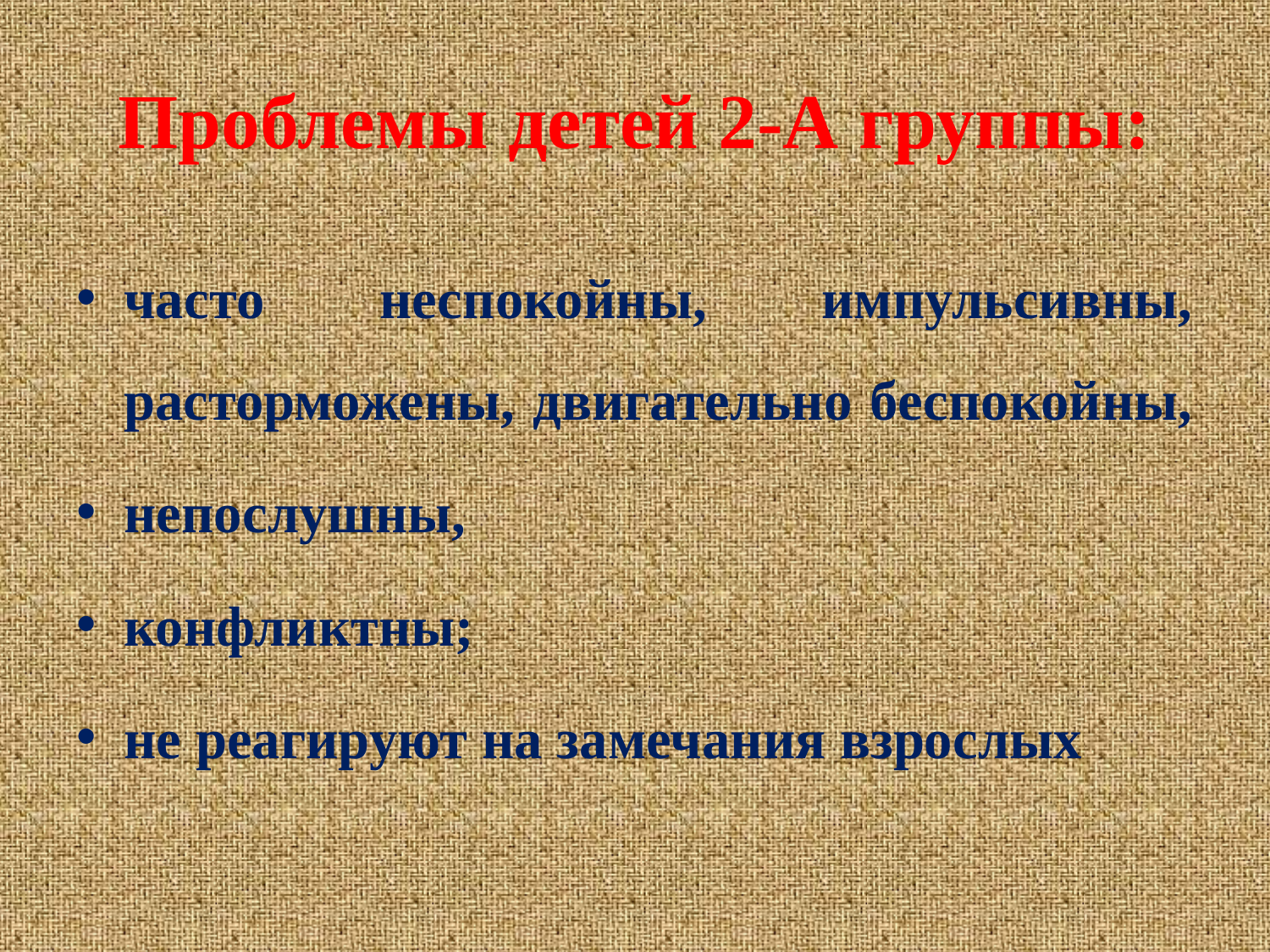

# Проблемы детей 2-А группы:
часто неспокойны, импульсивны, расторможены, двигательно беспокойны,
непослушны,
конфликтны;
не реагируют на замечания взрослых